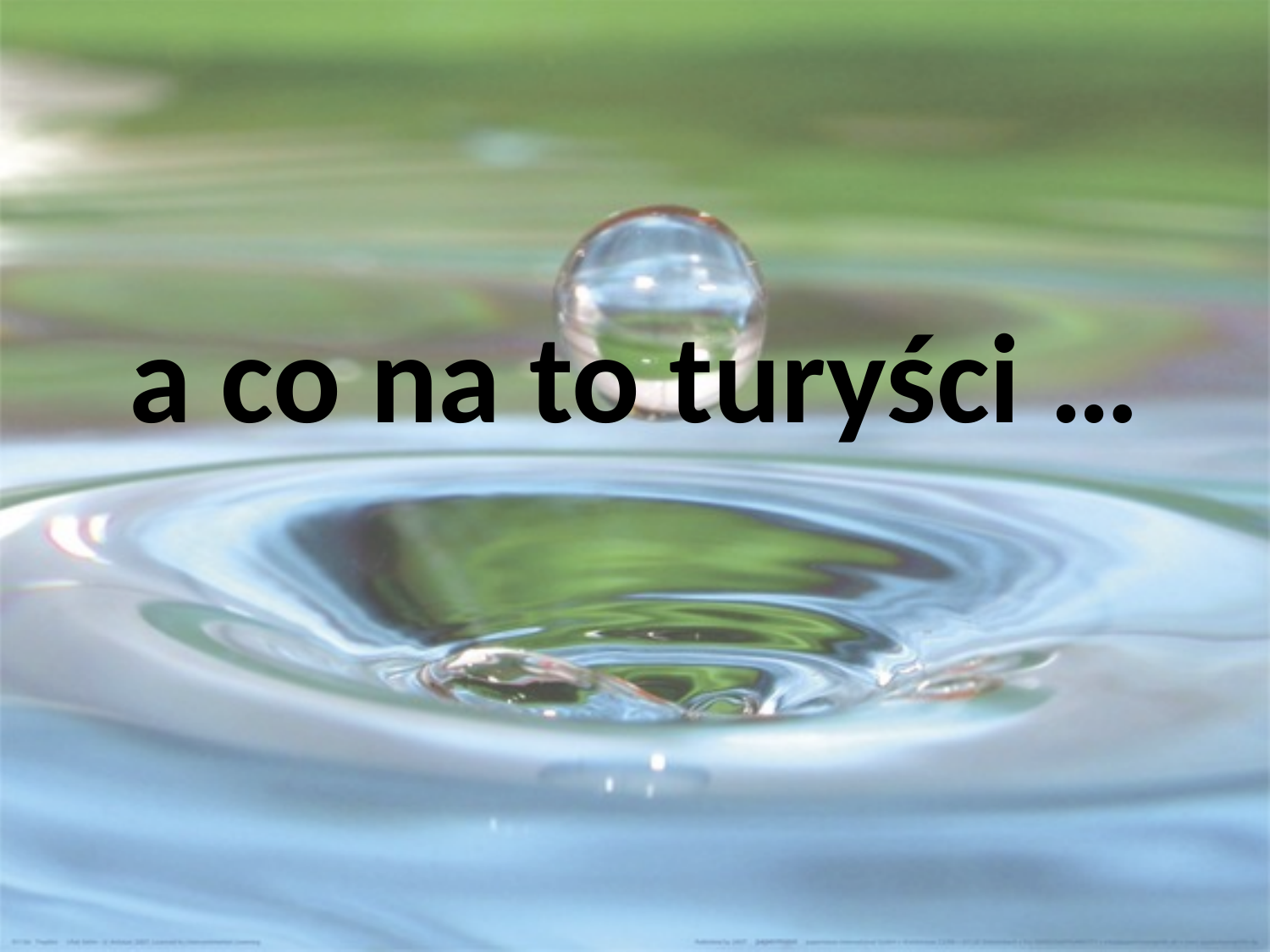

# a co na to turyści …